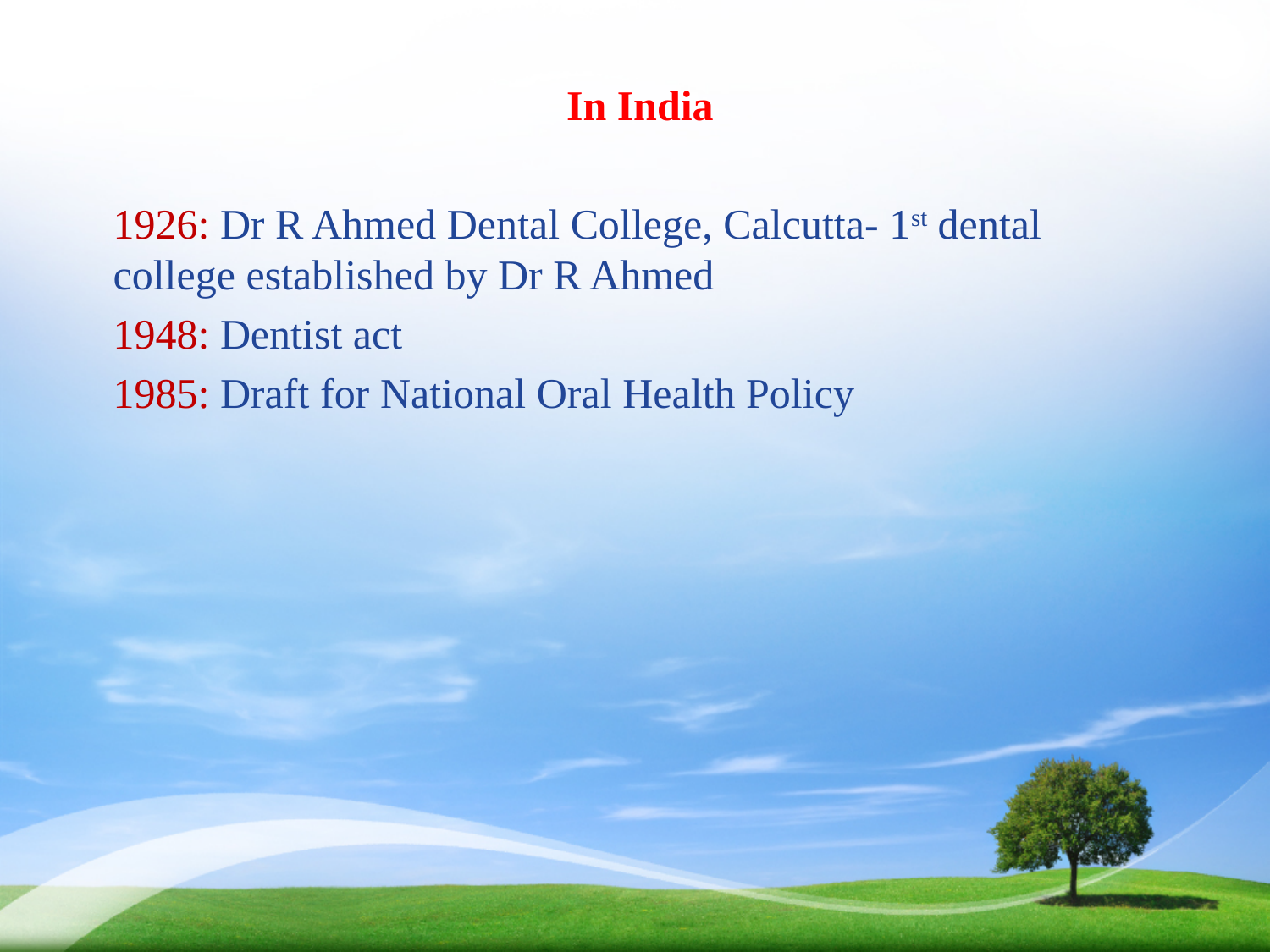

In India

1926: Dr R Ahmed Dental College, Calcutta- 1st dental 	college established by Dr R Ahmed
1948: Dentist act
1985: Draft for National Oral Health Policy
#